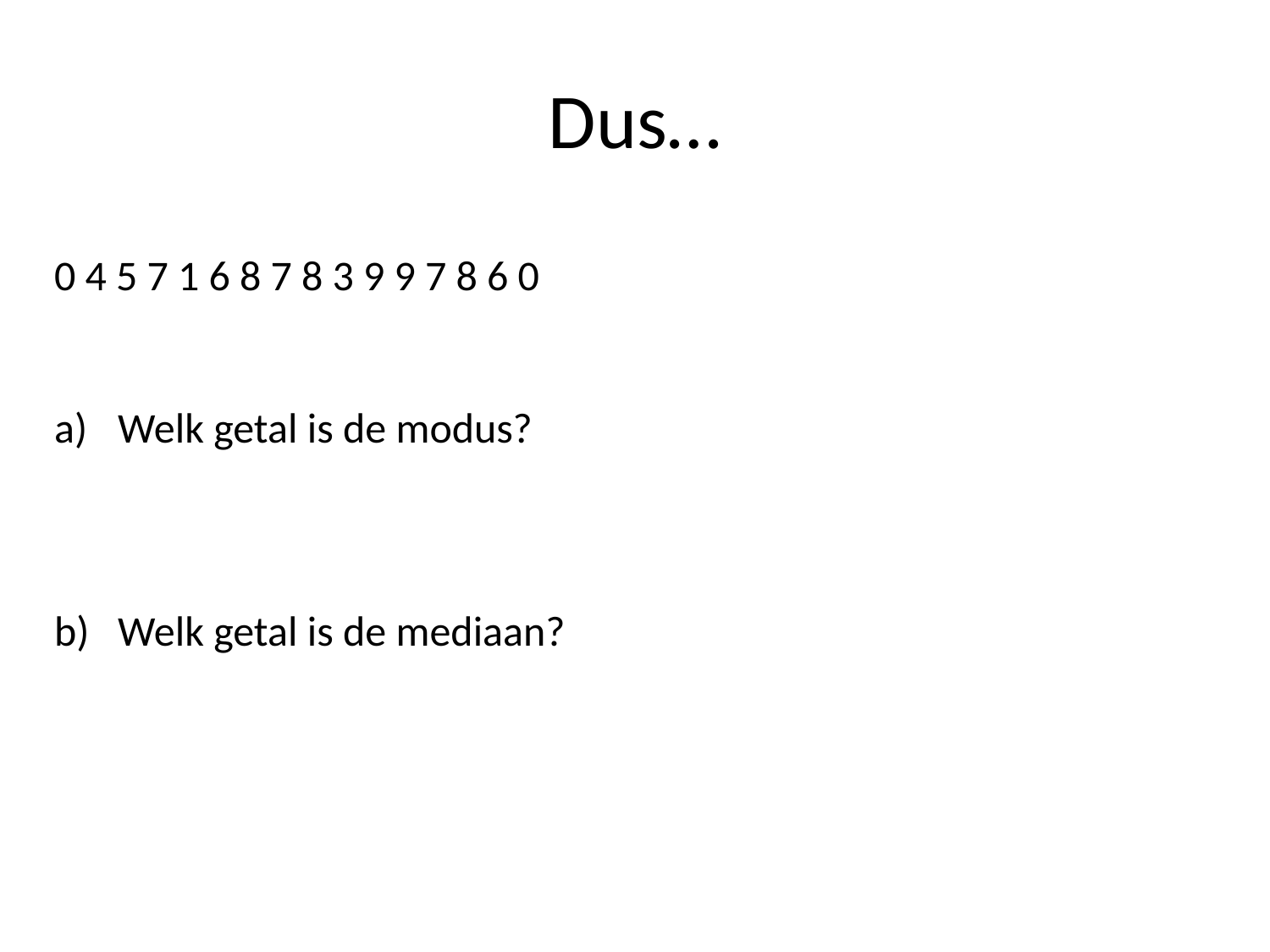

# Dus…
0 4 5 7 1 6 8 7 8 3 9 9 7 8 6 0

Welk getal is de modus?

Welk getal is de mediaan?